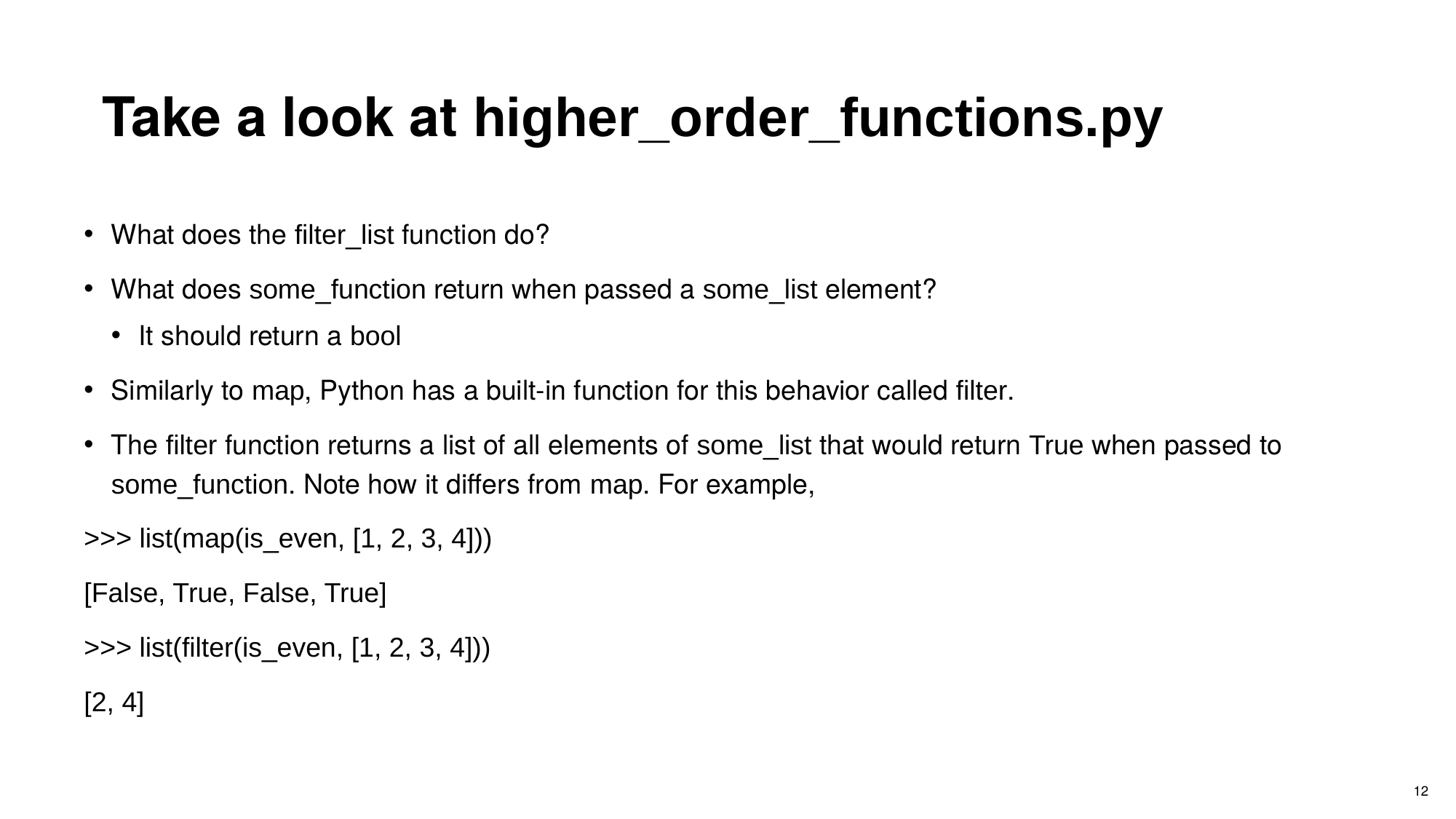

Take a look at higher_order_functions.py

What does the filter_list function do?
What does some_function return when passed a some_list element?
It should return a bool
Similarly to map, Python has a built-in function for this behavior called filter.
The filter function returns a list of all elements of some_list that would return True when passed to some_function. Note how it differs from map. For example,
>>> list(map(is_even, [1, 2, 3, 4]))
[False, True, False, True]
>>> list(filter(is_even, [1, 2, 3, 4]))
[2, 4]
12